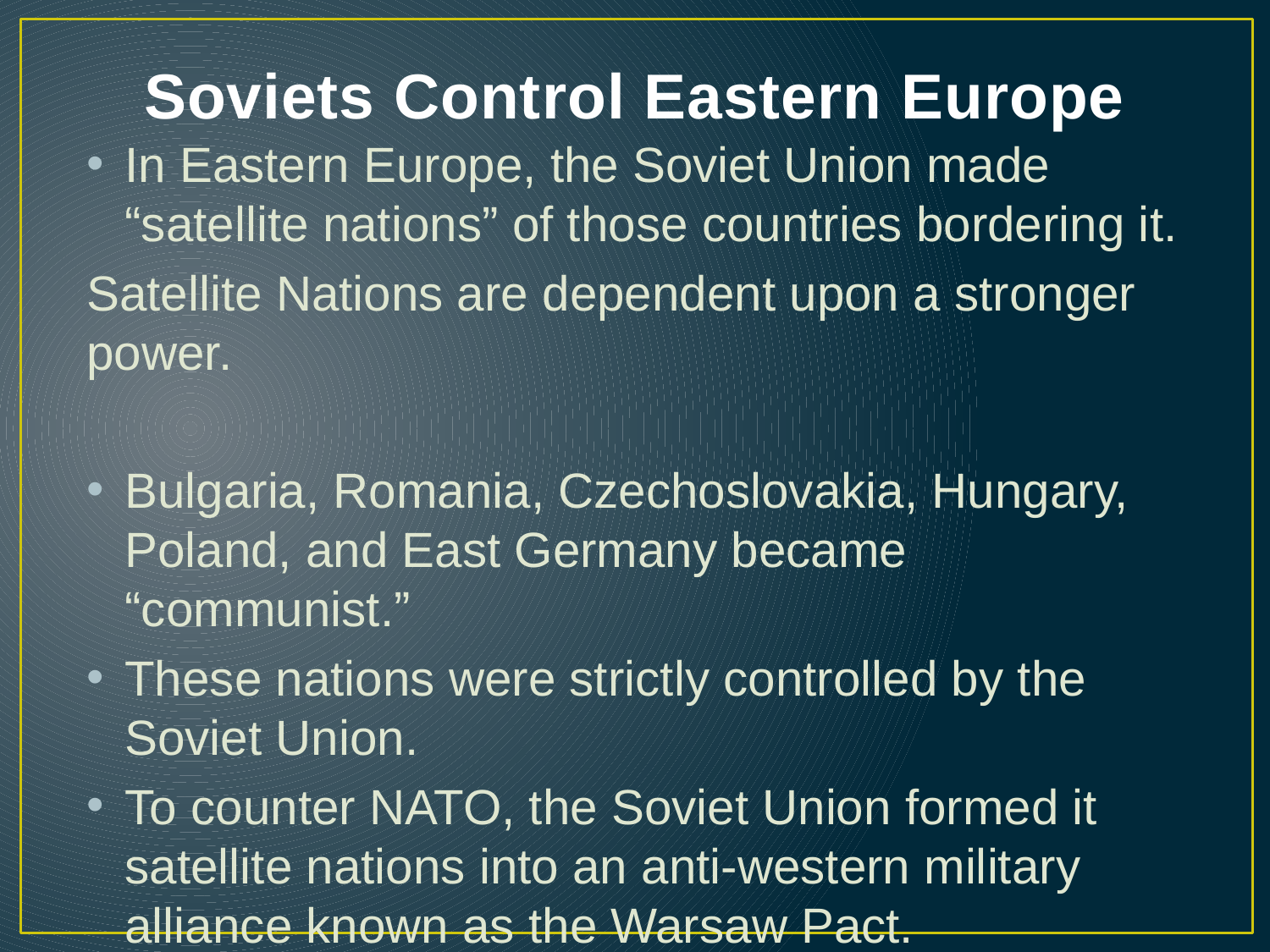

# Soviets Control Eastern Europe
In Eastern Europe, the Soviet Union made “satellite nations” of those countries bordering it.
Satellite Nations are dependent upon a stronger power.

Bulgaria, Romania, Czechoslovakia, Hungary, Poland, and East Germany became “communist.”
These nations were strictly controlled by the Soviet Union.
To counter NATO, the Soviet Union formed it satellite nations into an anti-western military alliance known as the Warsaw Pact.